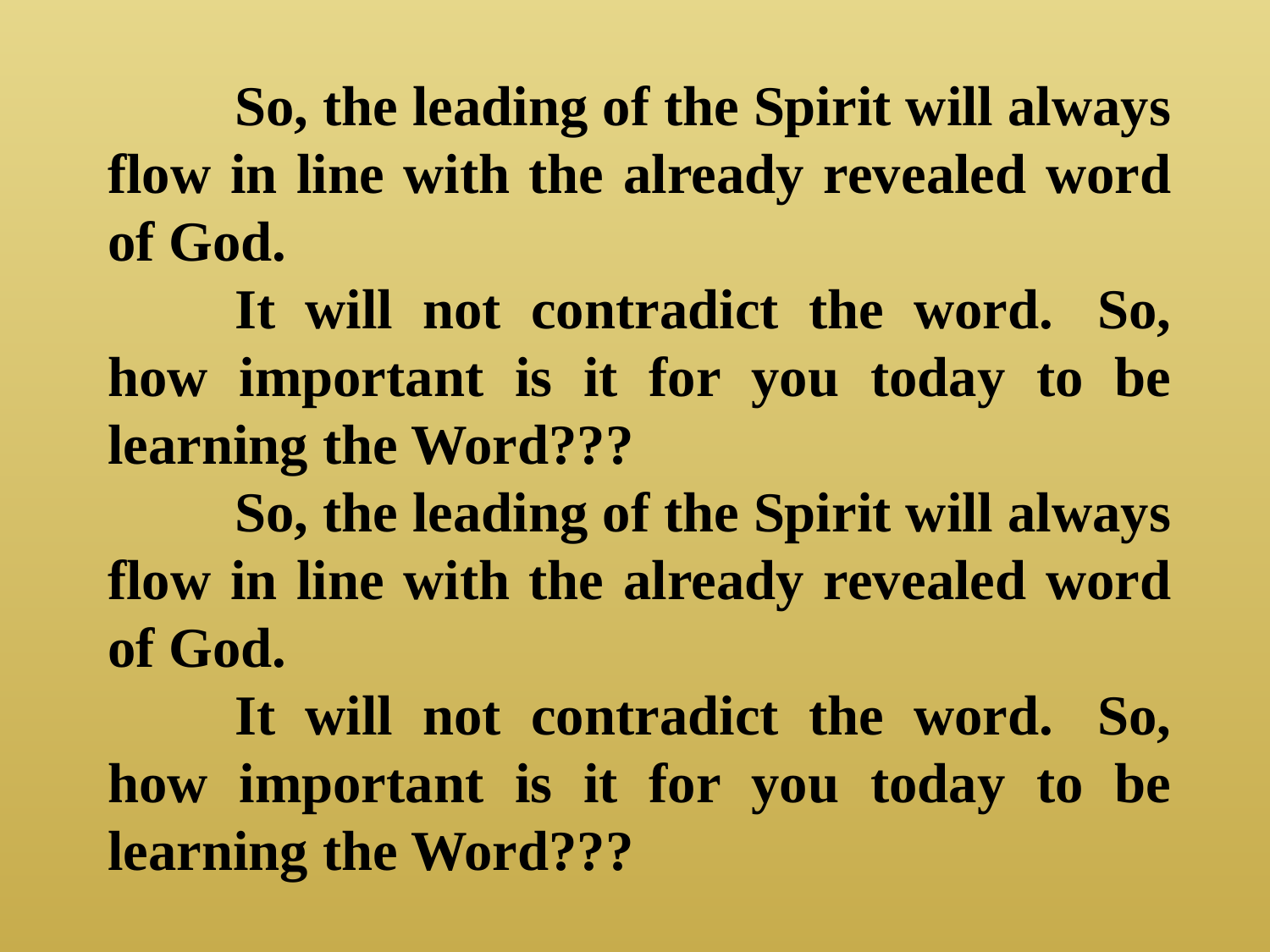

So, the leading of the Spirit will always flow in line with the already revealed word of God.
	It will not contradict the word.  So, how important is it for you today to be learning the Word???
	So, the leading of the Spirit will always flow in line with the already revealed word of God.
	It will not contradict the word.  So, how important is it for you today to be learning the Word???